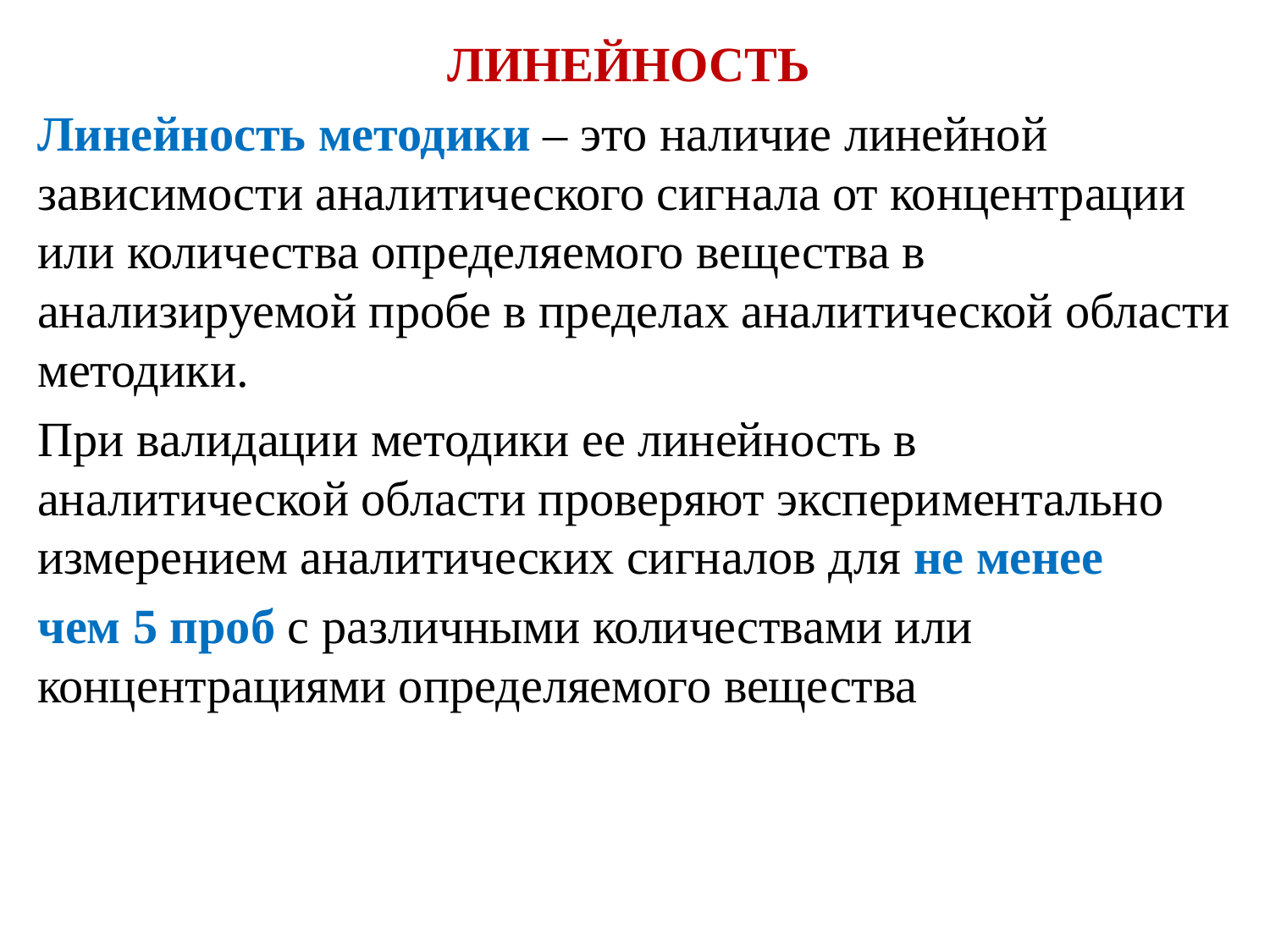

ЛИНЕЙНОСТЬ
Линейность методики – это наличие линейной зависимости аналитического сигнала от концентрации или количества определяемого вещества в анализируемой пробе в пределах аналитической области методики.
При валидации методики ее линейность в аналитической области проверяют экспериментально измерением аналитических сигналов для не менее
чем 5 проб с различными количествами или концентрациями определяемого вещества